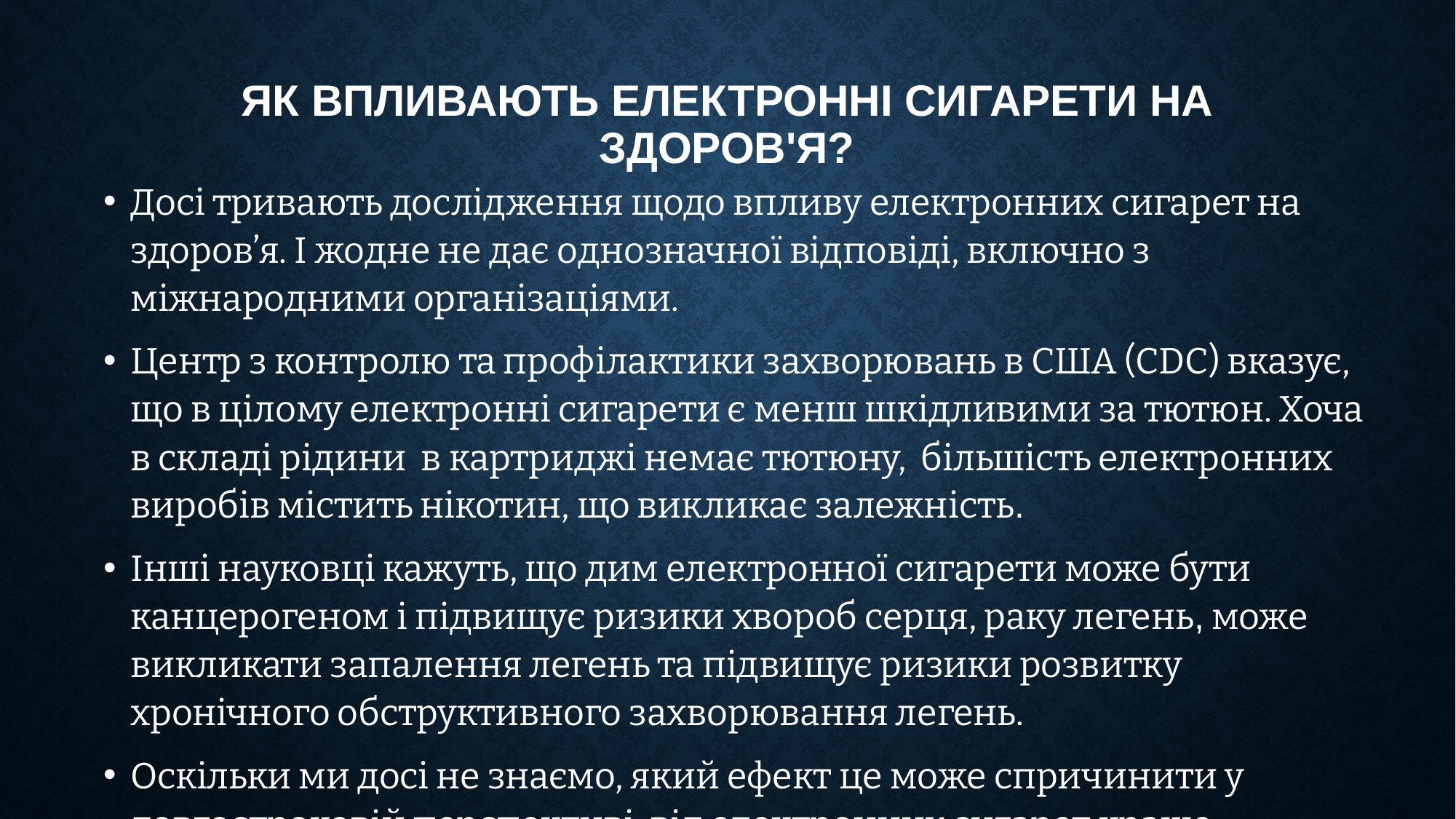

# ЯК ВПЛИВАЮТЬ ЕЛЕКТРОННІ СИГАРЕТИ НА ЗДОРОВ'Я?
Досі тривають дослідження щодо впливу електронних сигарет на здоров’я. І жодне не дає однозначної відповіді, включно з міжнародними організаціями.
Центр з контролю та профілактики захворювань в США (CDC) вказує, що в цілому електронні сигарети є менш шкідливими за тютюн. Хоча в складі рідини  в картриджі немає тютюну,  більшість електронних виробів містить нікотин, що викликає залежність.
Інші науковці кажуть, що дим електронної сигарети може бути канцерогеном і підвищує ризики хвороб серця, раку легень, може викликати запалення легень та підвищує ризики розвитку хронічного обструктивного захворювання легень.
Оскільки ми досі не знаємо, який ефект це може спричинити у довгостроковій перспективі, від електронних сигарет краще утримуватися, як і від звичайних.